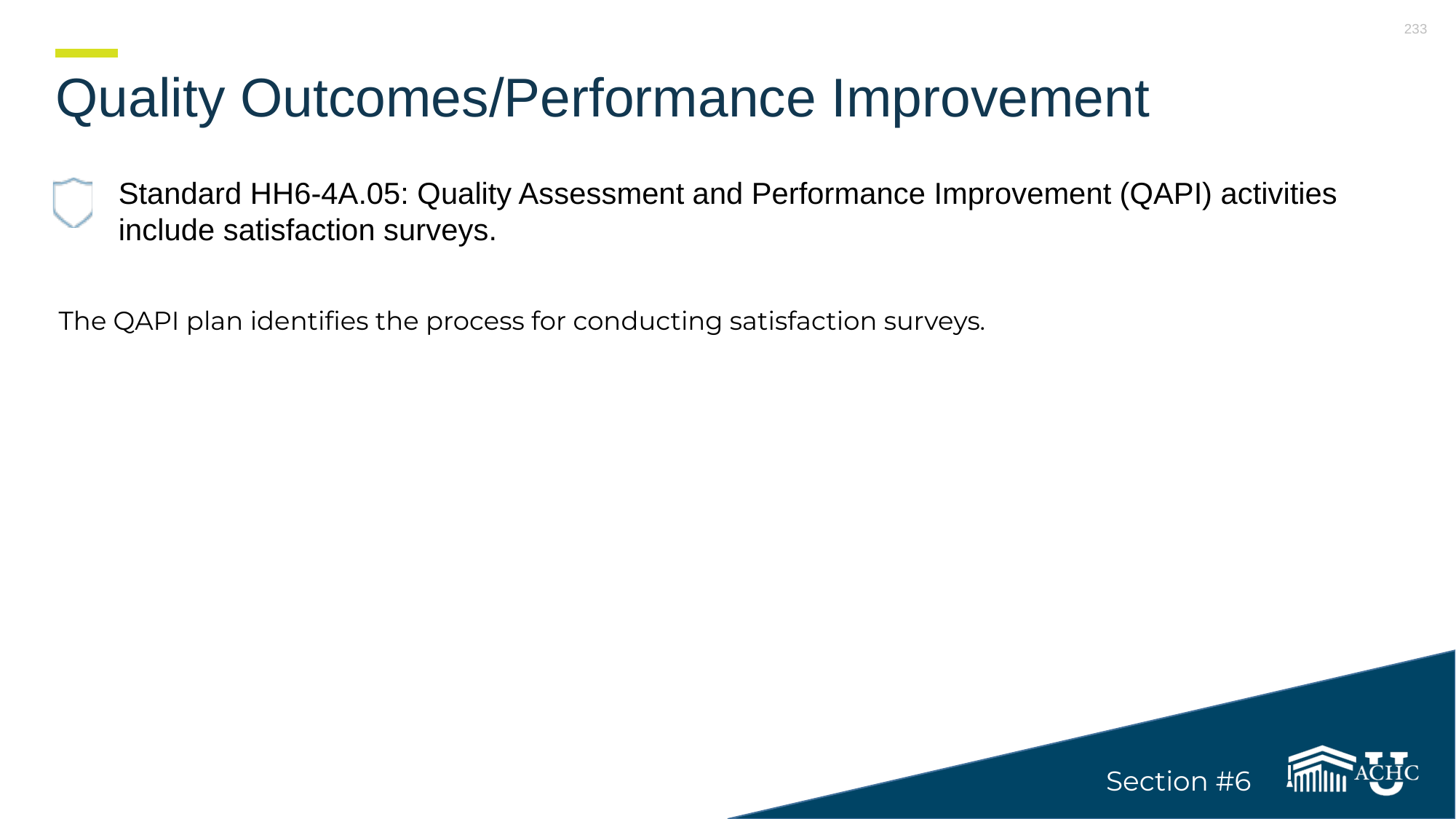

# Quality Outcomes/Performance Improvement
Standard HH6-4A.05: Quality Assessment and Performance Improvement (QAPI) activities include satisfaction surveys.
The QAPI plan identifies the process for conducting satisfaction surveys.
Section #6